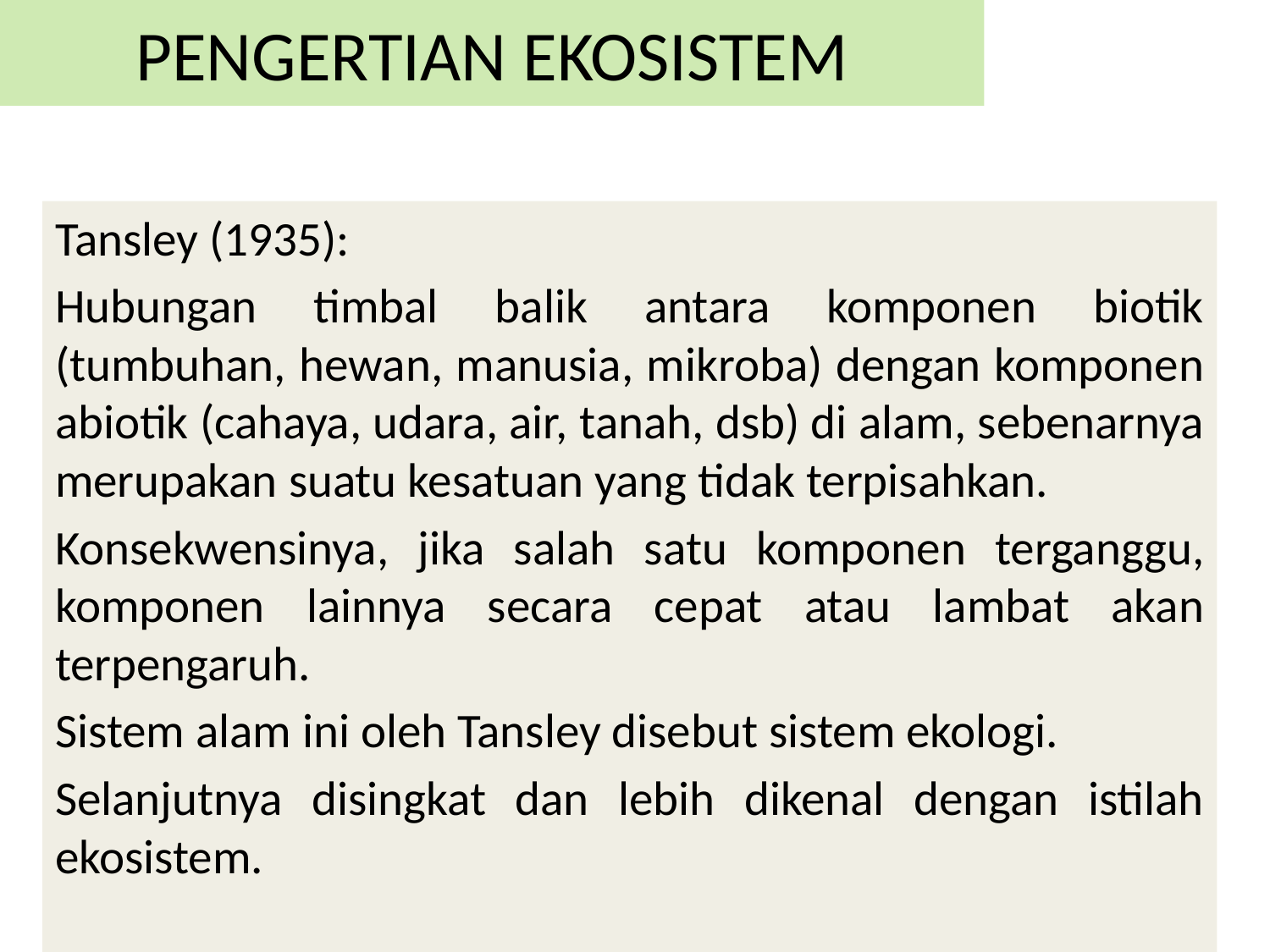

# PENGERTIAN EKOSISTEM
Tansley (1935):
Hubungan timbal balik antara komponen biotik (tumbuhan, hewan, manusia, mikroba) dengan komponen abiotik (cahaya, udara, air, tanah, dsb) di alam, sebenarnya merupakan suatu kesatuan yang tidak terpisahkan.
Konsekwensinya, jika salah satu komponen terganggu, komponen lainnya secara cepat atau lambat akan terpengaruh.
Sistem alam ini oleh Tansley disebut sistem ekologi.
Selanjutnya disingkat dan lebih dikenal dengan istilah ekosistem.